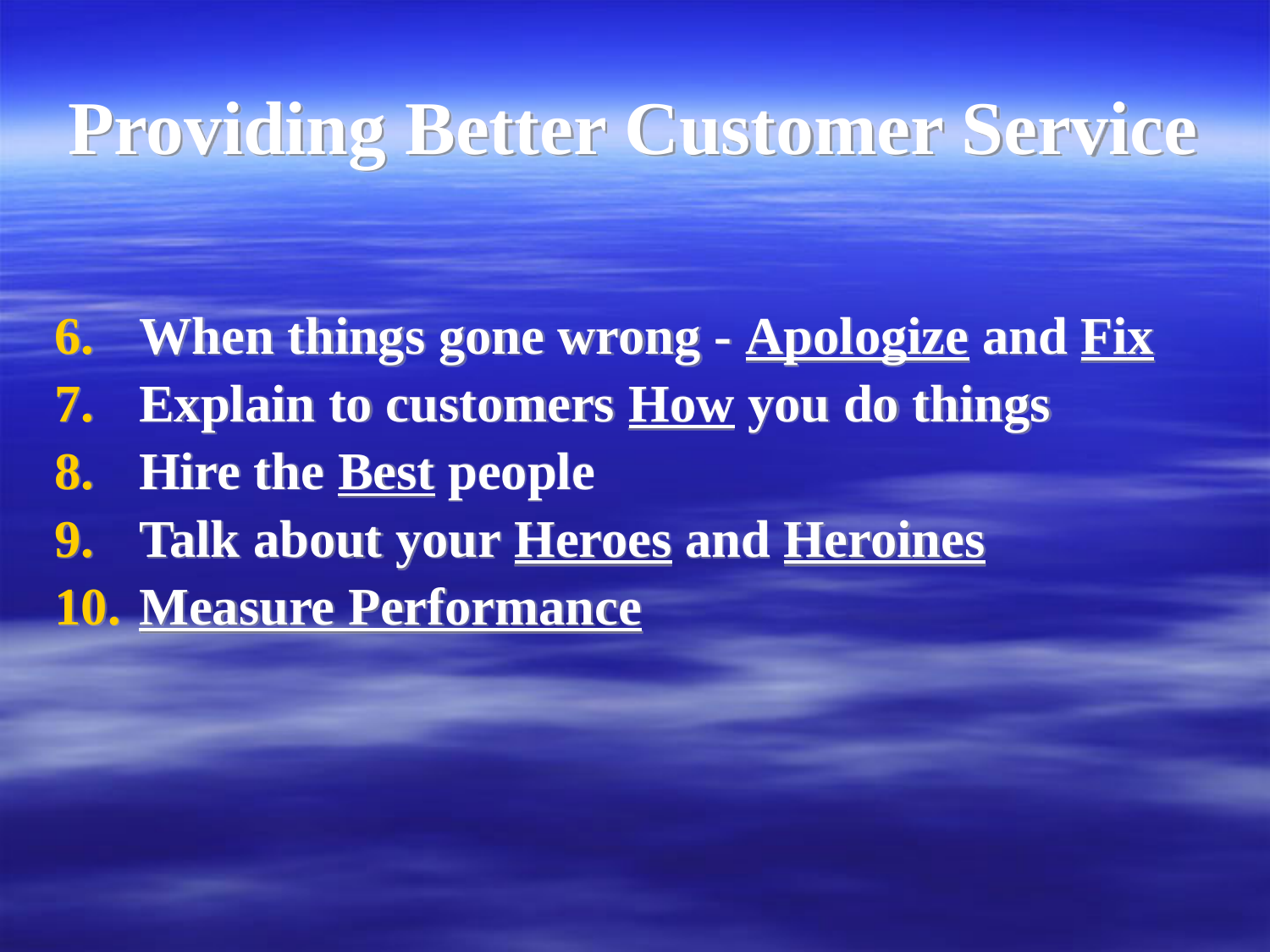

# Providing Better Customer Service

When things gone wrong - Apologize and Fix
Explain to customers How you do things
Hire the Best people
Talk about your Heroes and Heroines
Measure Performance